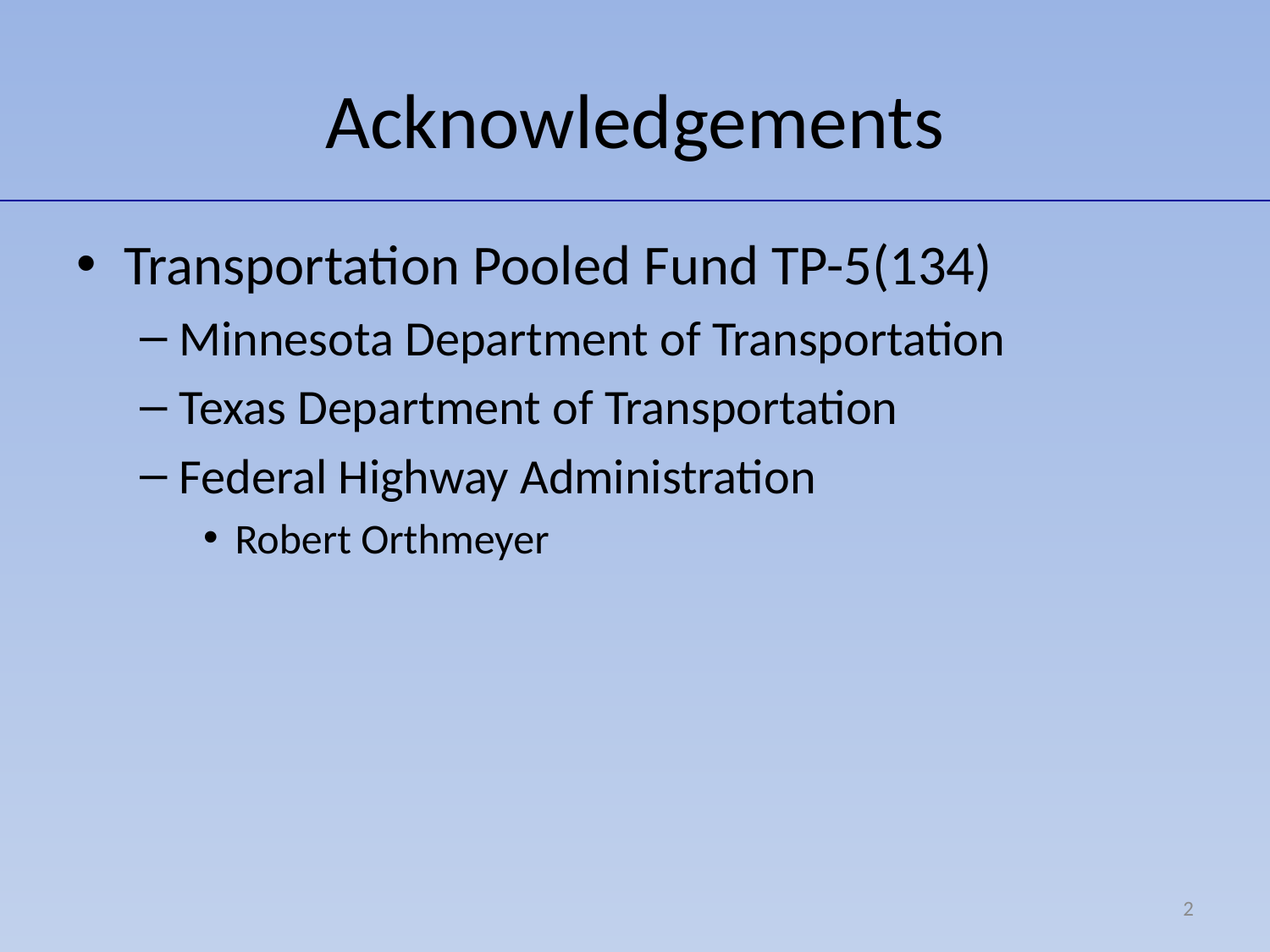

# Acknowledgements
Transportation Pooled Fund TP-5(134)
Minnesota Department of Transportation
Texas Department of Transportation
Federal Highway Administration
Robert Orthmeyer

2